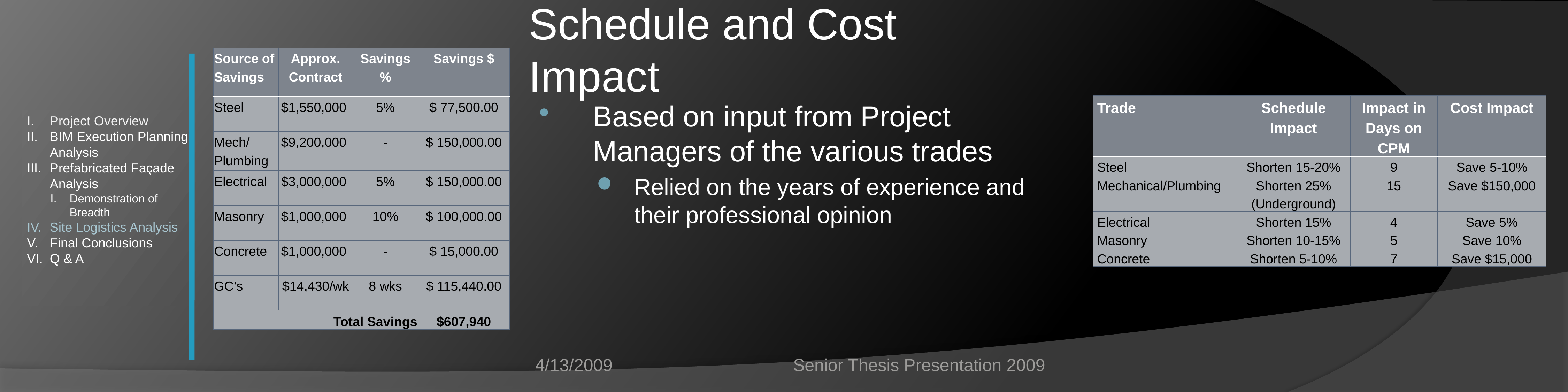

# Schedule and Cost Impact
| Source of Savings | Approx. Contract | Savings % | Savings $ |
| --- | --- | --- | --- |
| Steel | $1,550,000 | 5% | $ 77,500.00 |
| Mech/ Plumbing | $9,200,000 | - | $ 150,000.00 |
| Electrical | $3,000,000 | 5% | $ 150,000.00 |
| Masonry | $1,000,000 | 10% | $ 100,000.00 |
| Concrete | $1,000,000 | - | $ 15,000.00 |
| GC’s | $14,430/wk | 8 wks | $ 115,440.00 |
| Total Savings |  |  | $607,940 |
Project Overview
BIM Execution Planning Analysis
Prefabricated Façade Analysis
Demonstration of Breadth
Site Logistics Analysis
Final Conclusions
Q & A

Based on input from Project Managers of the various trades
Relied on the years of experience and their professional opinion
| Trade | Schedule Impact | Impact in Days on CPM | Cost Impact |
| --- | --- | --- | --- |
| Steel | Shorten 15-20% | 9 | Save 5-10% |
| Mechanical/Plumbing | Shorten 25% (Underground) | 15 | Save $150,000 |
| Electrical | Shorten 15% | 4 | Save 5% |
| Masonry | Shorten 10-15% | 5 | Save 10% |
| Concrete | Shorten 5-10% | 7 | Save $15,000 |
4/13/2009
Senior Thesis Presentation 2009